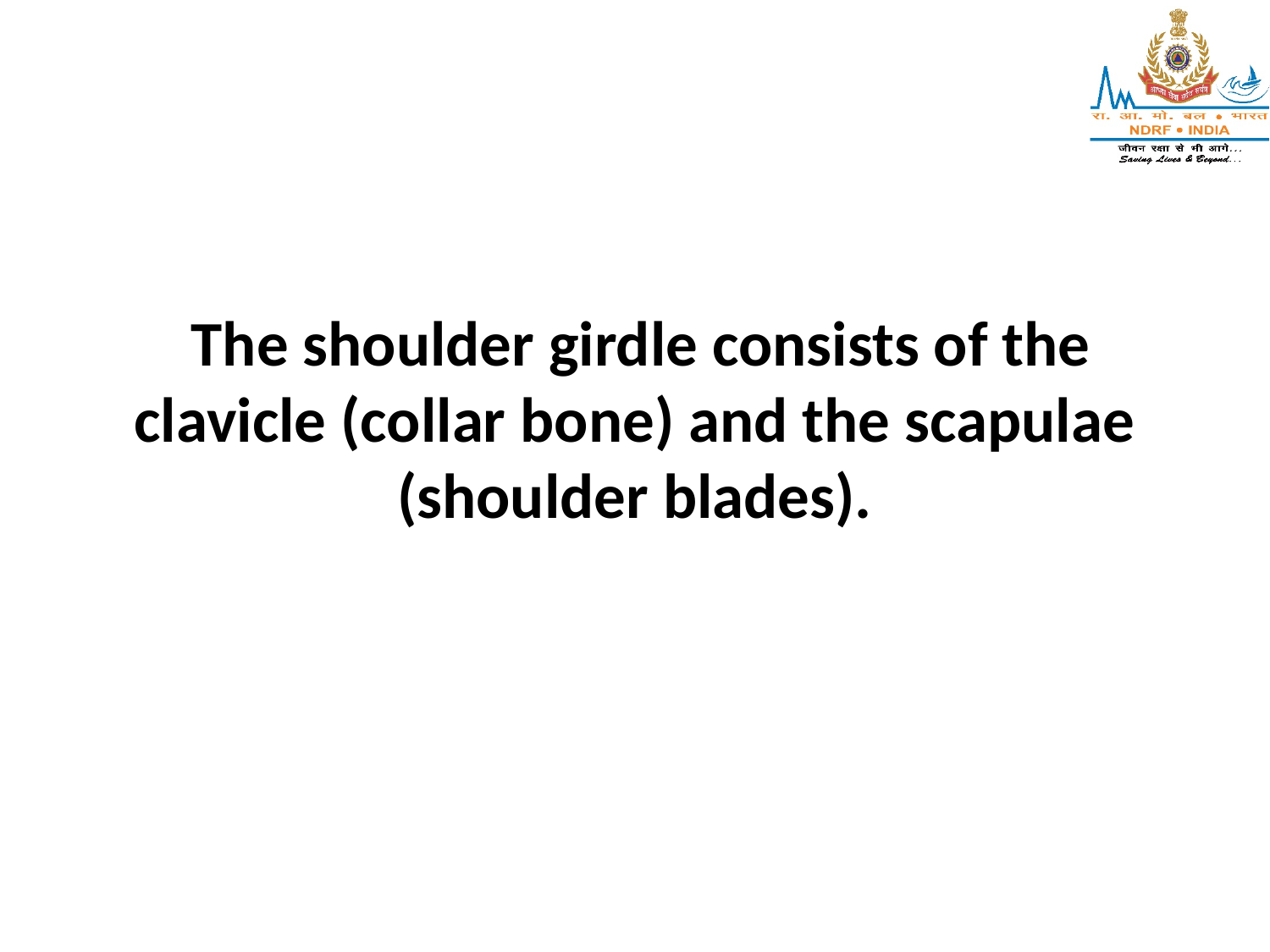

The shoulder girdle consists of the clavicle (collar bone) and the scapulae (shoulder blades).